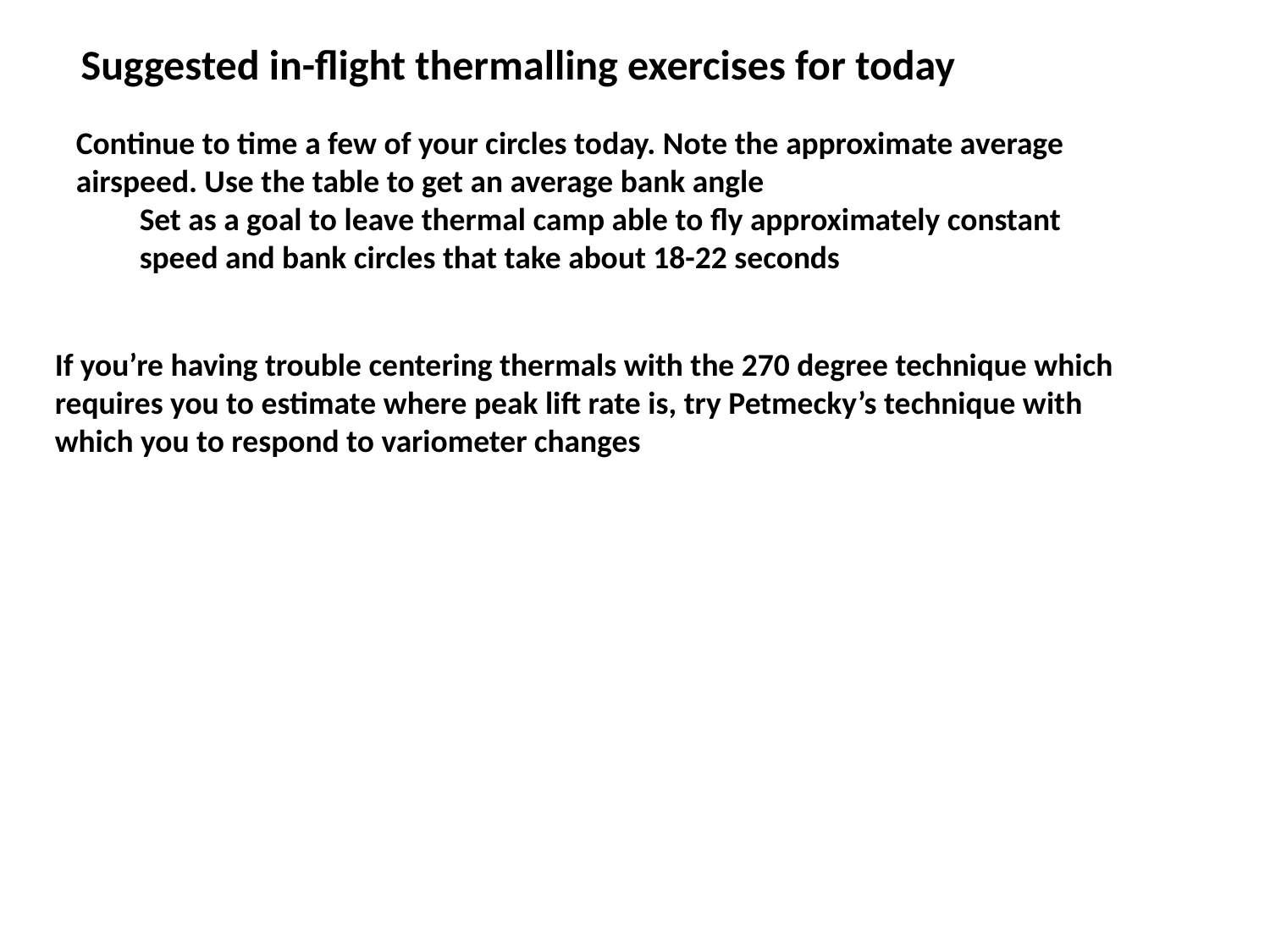

Suggested in-flight thermalling exercises for today
Continue to time a few of your circles today. Note the approximate average airspeed. Use the table to get an average bank angle
Set as a goal to leave thermal camp able to fly approximately constant speed and bank circles that take about 18-22 seconds
If you’re having trouble centering thermals with the 270 degree technique which requires you to estimate where peak lift rate is, try Petmecky’s technique with which you to respond to variometer changes